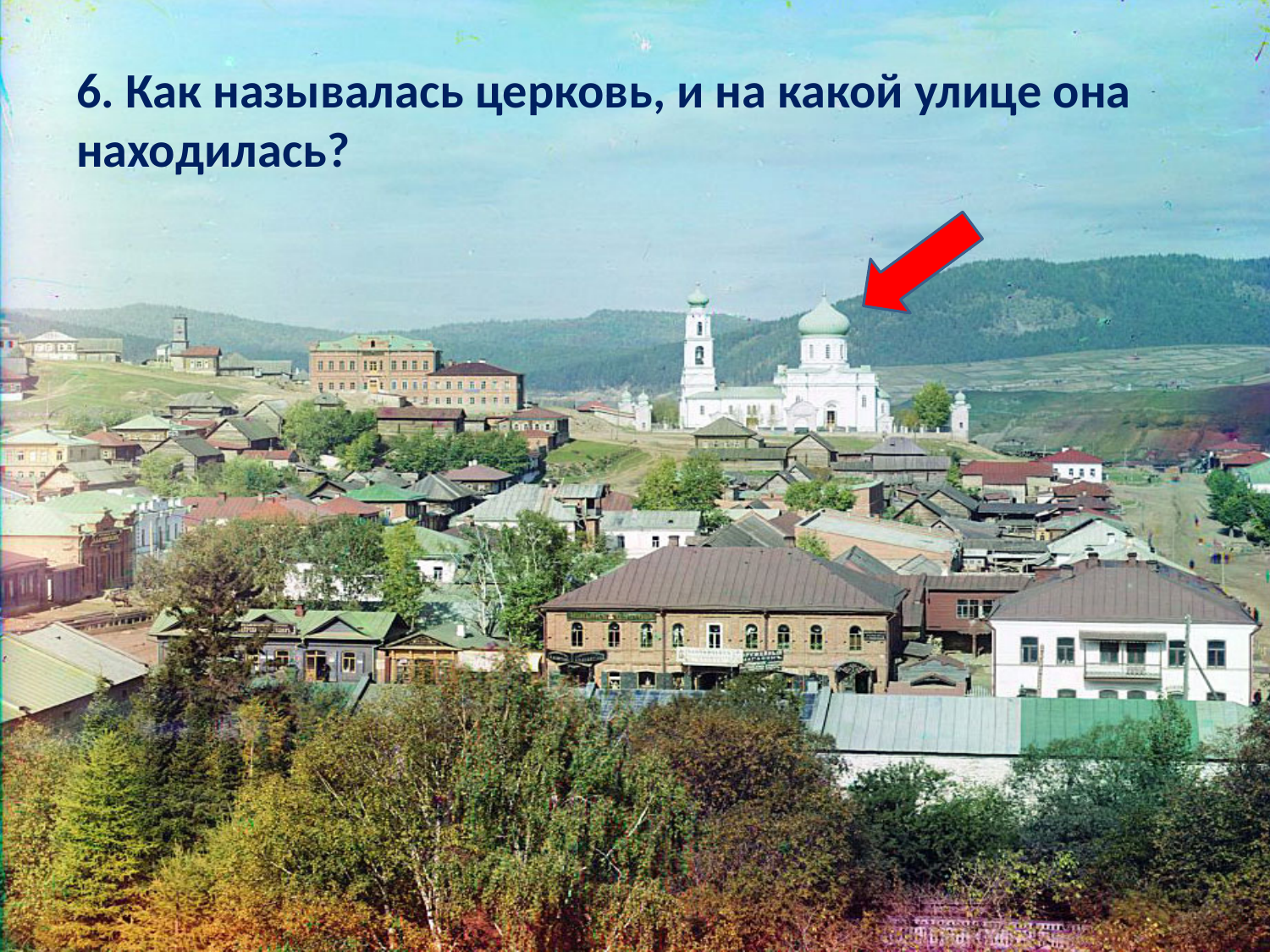

# 6. Как называлась церковь, и на какой улице она находилась?